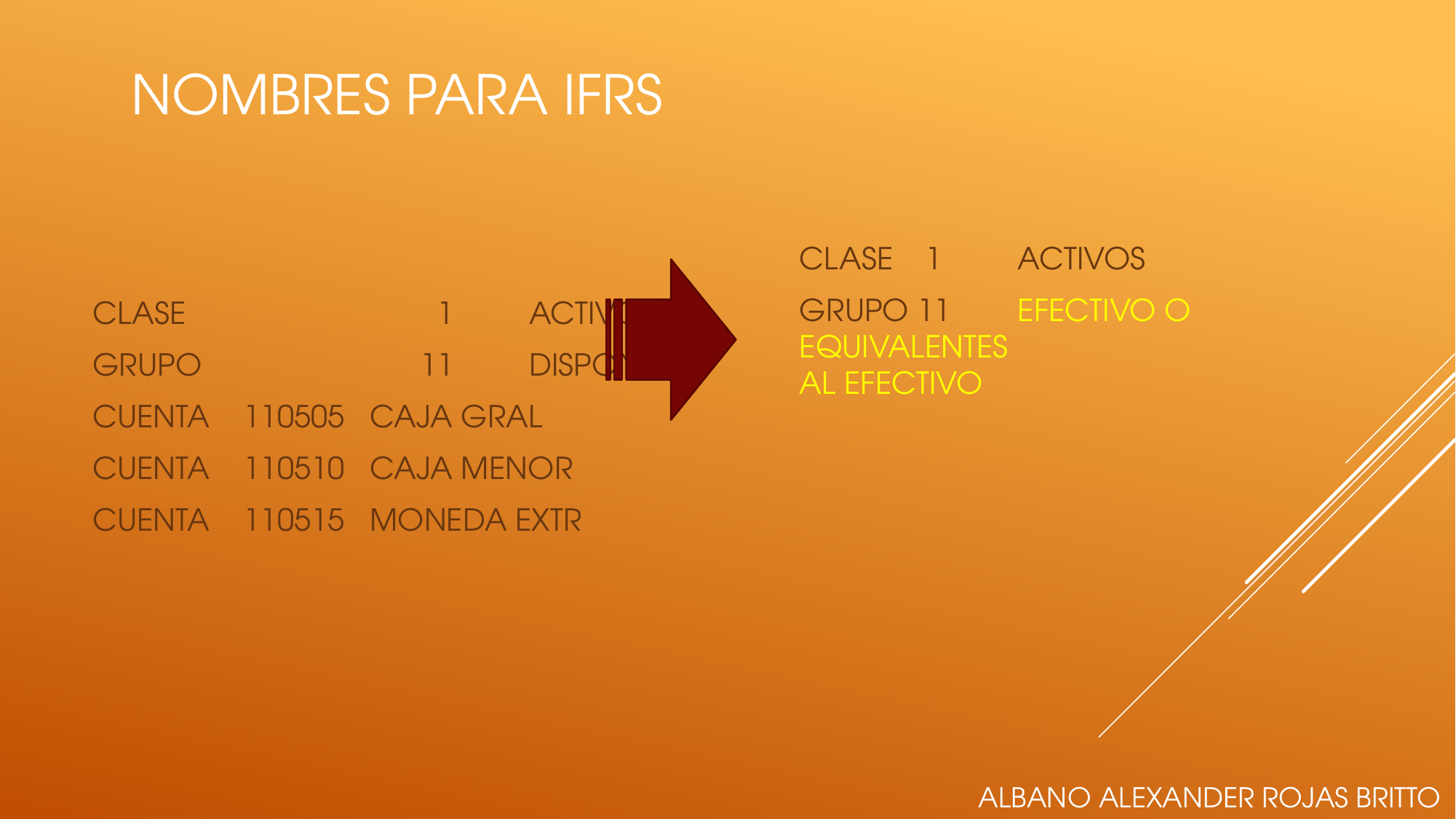

# NOMBRES PARA IFRS

CLASE	  		  1	ACTIVOS
GRUPO 		11	DISPONIBLE
CUENTA    110505   CAJA GRAL
CUENTA    110510   CAJA MENOR
CUENTA    110515   MONEDA EXTR

CLASE	  1	ACTIVOS
GRUPO 11	EFECTIVO O EQUIVALENTES  			AL EFECTIVO

ALBANO ALEXANDER ROJAS BRITTO